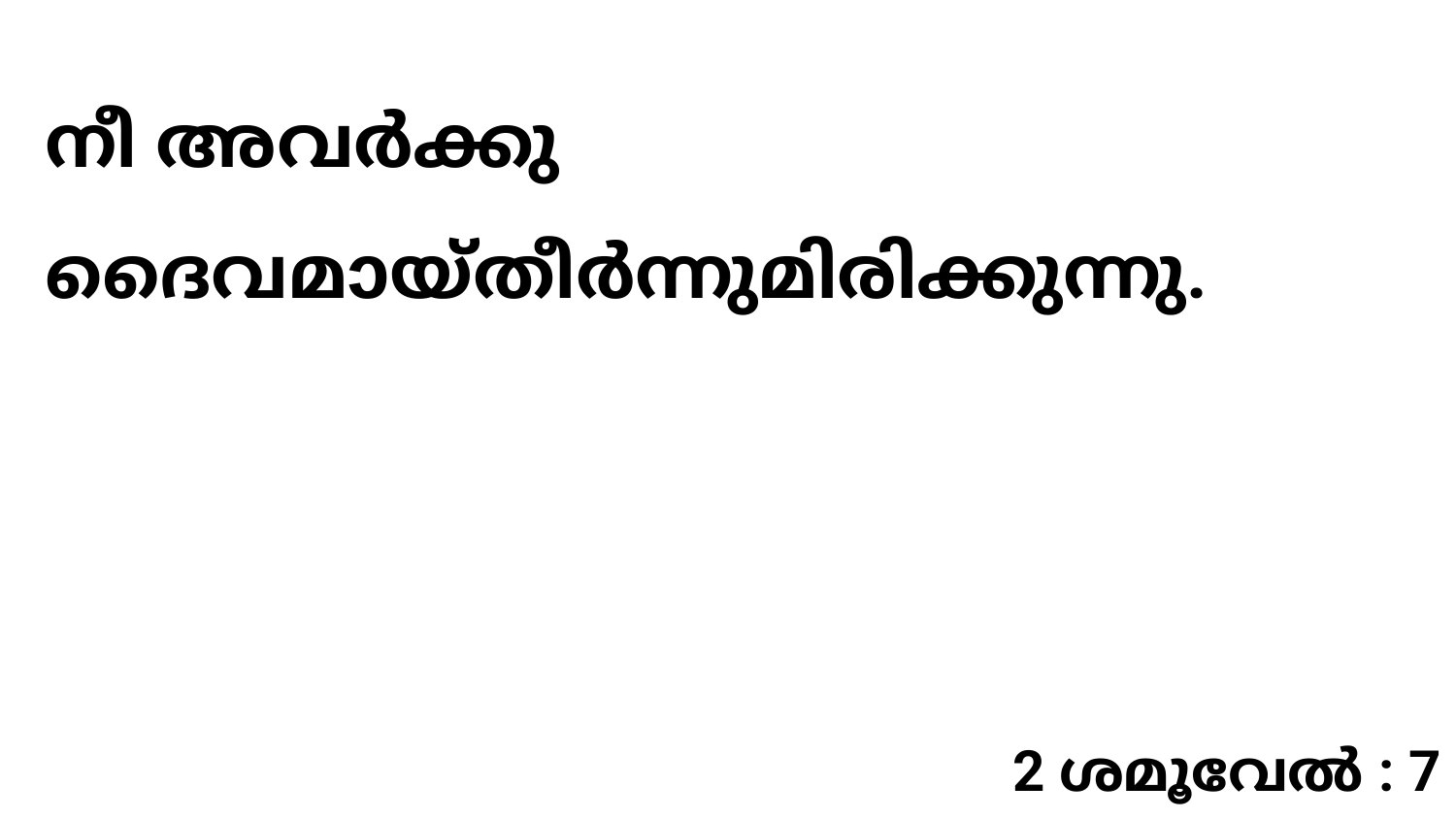

നീ അവർക്കു ദൈവമായ്തീർന്നുമിരിക്കുന്നു.
2 ശമൂവേൽ : 7